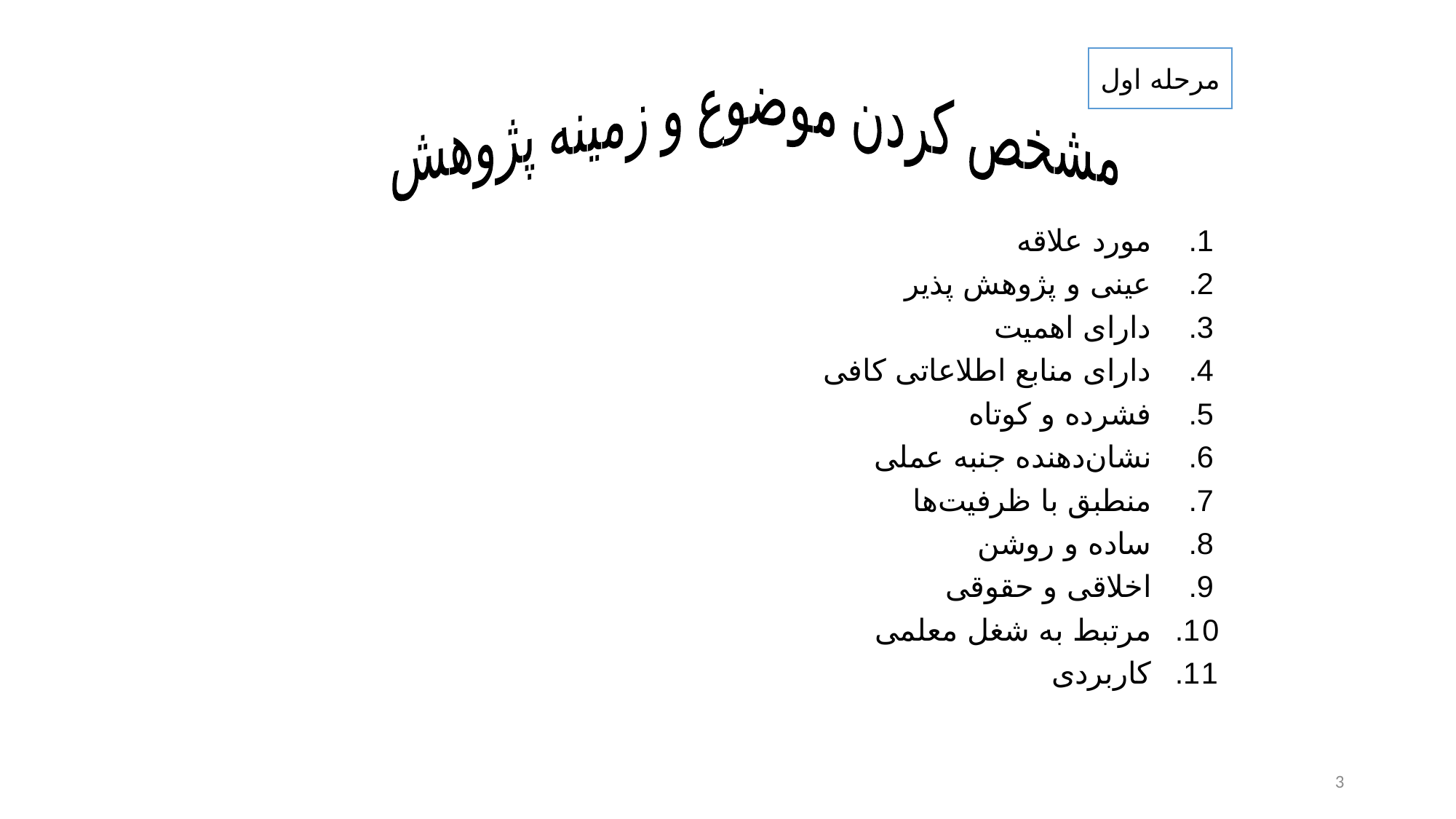

مرحله اول
مشخص کردن موضوع و زمینه پژوهش
مورد علاقه
عینی و پژوهش پذیر
دارای اهمیت
دارای منابع اطلاعاتی کافی
فشرده و کوتاه
نشان‌دهنده جنبه عملی
منطبق با ظرفیت‌ها
ساده و روشن
اخلاقی و حقوقی
مرتبط به شغل معلمی
کاربردی

3